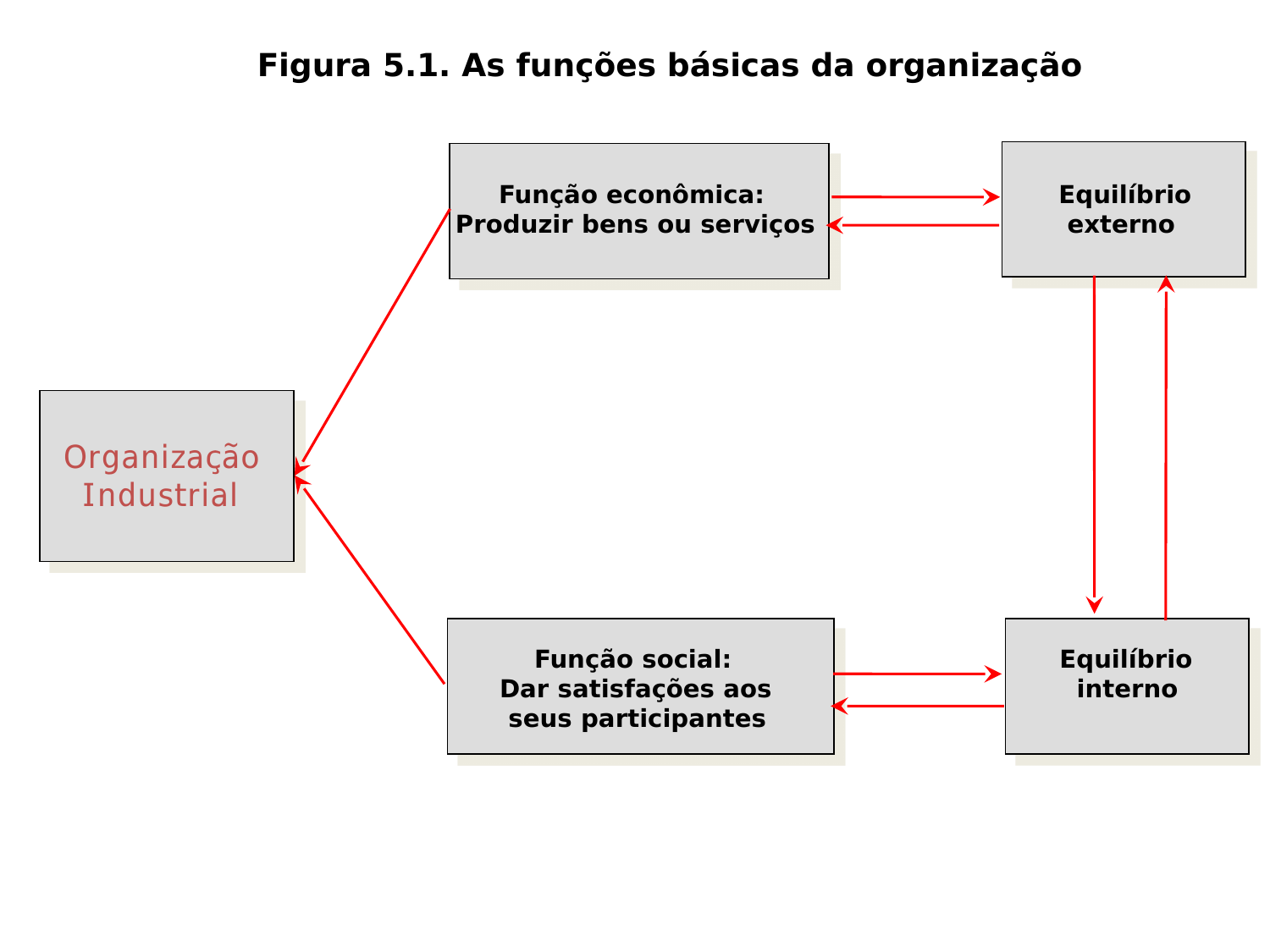

Figura 5.1. As funções básicas da organização

     Função econômica:		           Equilíbrio
Produzir bens ou serviços		            externo

Organização
  Industrial

    Função social:			      Equilíbrio
Dar satisfações aos		        interno
 seus participantes